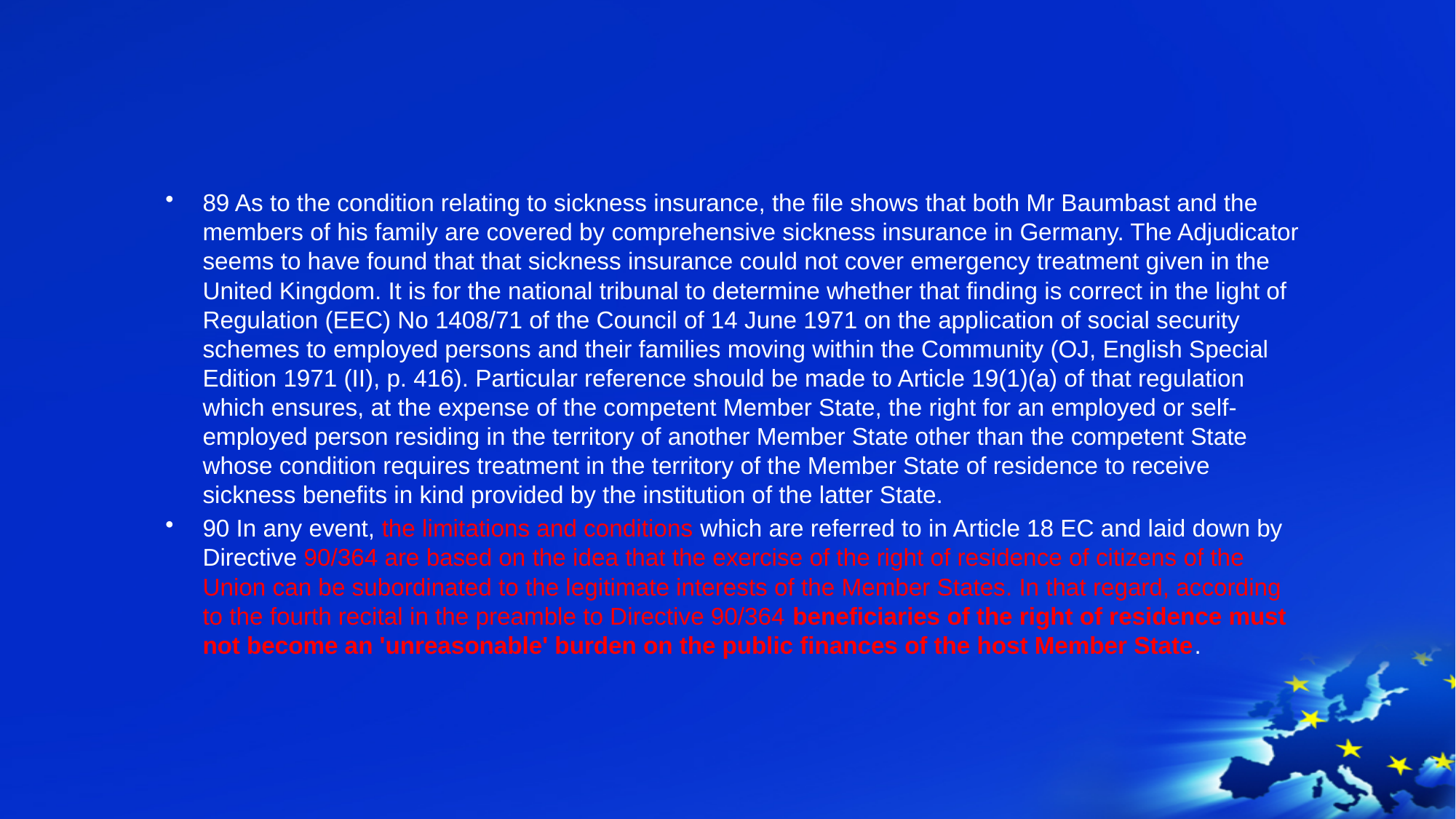

#
89 As to the condition relating to sickness insurance, the file shows that both Mr Baumbast and the members of his family are covered by comprehensive sickness insurance in Germany. The Adjudicator seems to have found that that sickness insurance could not cover emergency treatment given in the United Kingdom. It is for the national tribunal to determine whether that finding is correct in the light of Regulation (EEC) No 1408/71 of the Council of 14 June 1971 on the application of social security schemes to employed persons and their families moving within the Community (OJ, English Special Edition 1971 (II), p. 416). Particular reference should be made to Article 19(1)(a) of that regulation which ensures, at the expense of the competent Member State, the right for an employed or self-employed person residing in the territory of another Member State other than the competent State whose condition requires treatment in the territory of the Member State of residence to receive sickness benefits in kind provided by the institution of the latter State.
90 In any event, the limitations and conditions which are referred to in Article 18 EC and laid down by Directive 90/364 are based on the idea that the exercise of the right of residence of citizens of the Union can be subordinated to the legitimate interests of the Member States. In that regard, according to the fourth recital in the preamble to Directive 90/364 beneficiaries of the right of residence must not become an 'unreasonable' burden on the public finances of the host Member State.